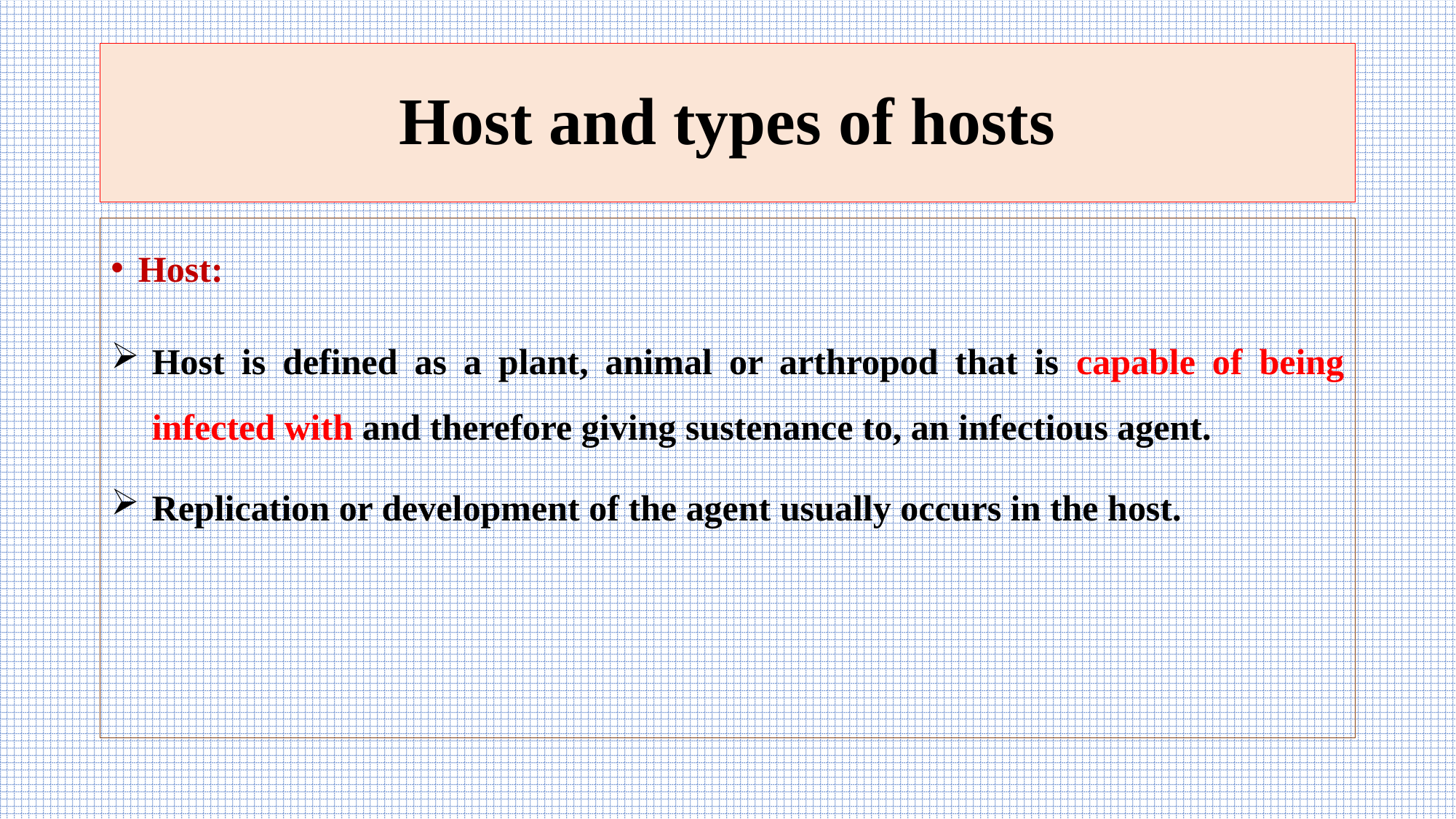

# Host and types of hosts
Host:
Host is defined as a plant, animal or arthropod that is capable of being infected with and therefore giving sustenance to, an infectious agent.
Replication or development of the agent usually occurs in the host.